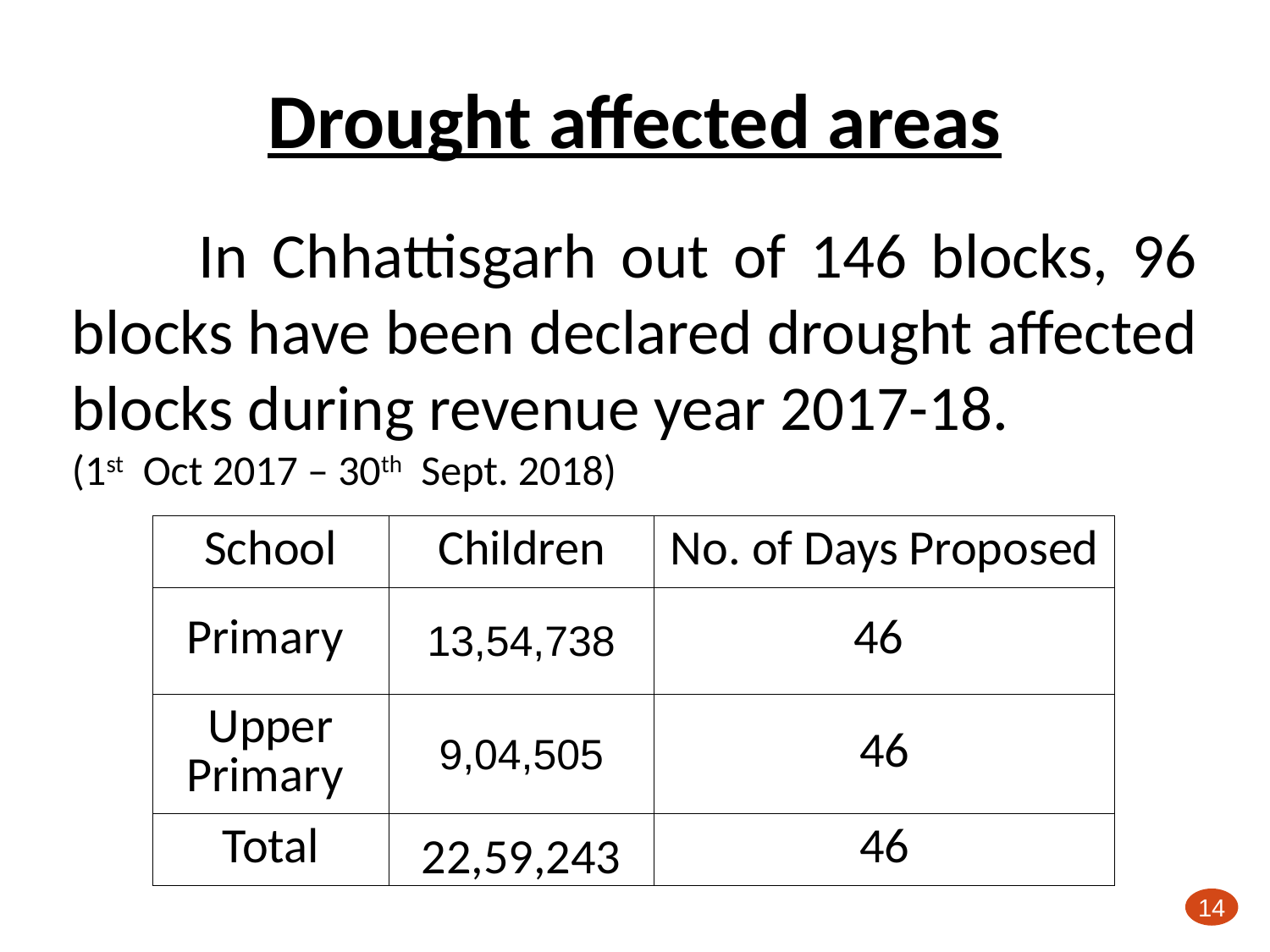

# Drought affected areas
	In Chhattisgarh out of 146 blocks, 96 blocks have been declared drought affected blocks during revenue year 2017-18.
(1st  Oct 2017 – 30th  Sept. 2018)

| School | Children | No. of Days Proposed |
| --- | --- | --- |
| Primary | 13,54,738 | 46 |
| Upper Primary | 9,04,505 | 46 |
| Total | 22,59,243 | 46 |
14